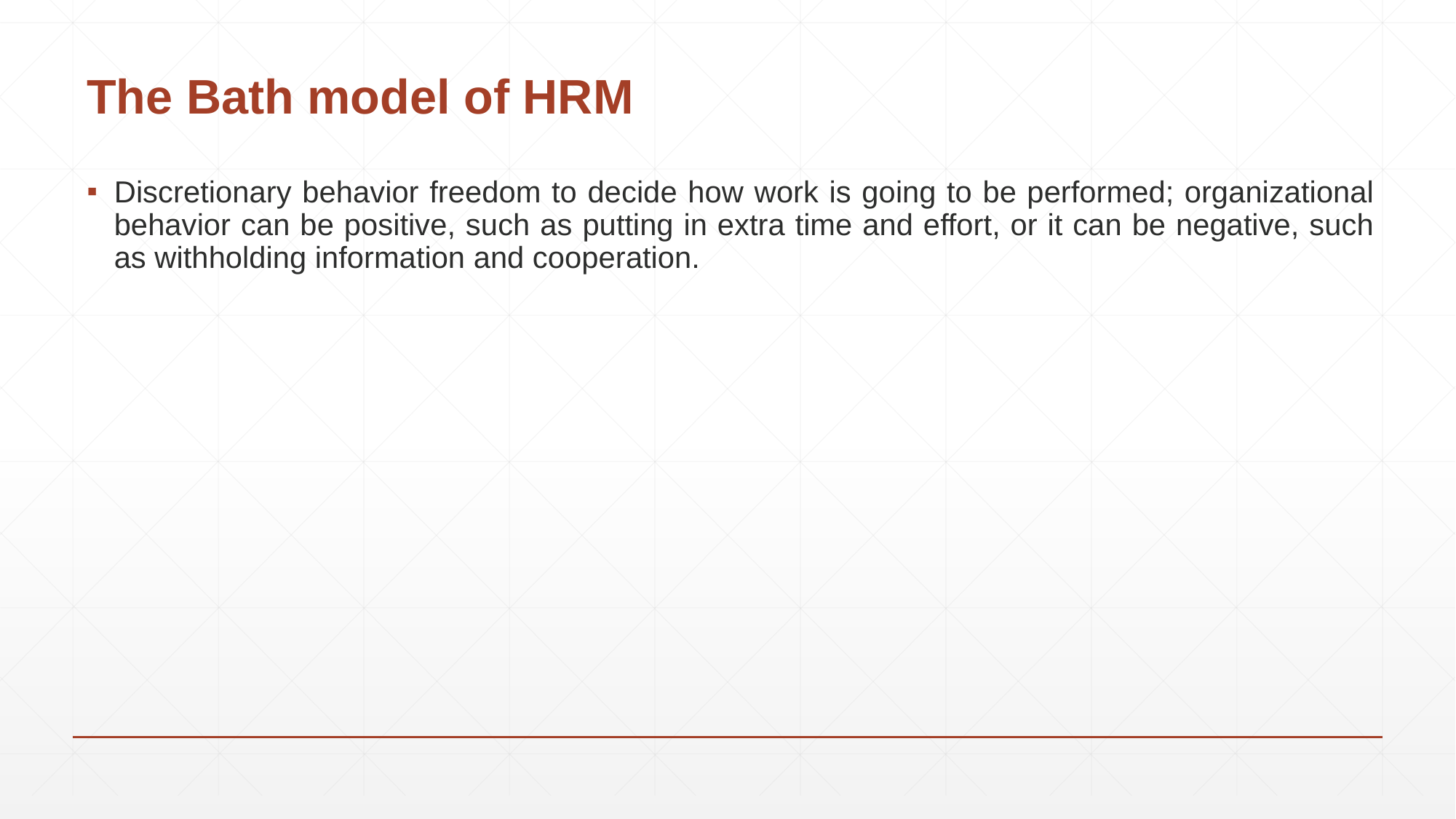

# The Bath model of HRM
Discretionary behavior freedom to decide how work is going to be performed; organizational behavior can be positive, such as putting in extra time and effort, or it can be negative, such as withholding information and cooperation.